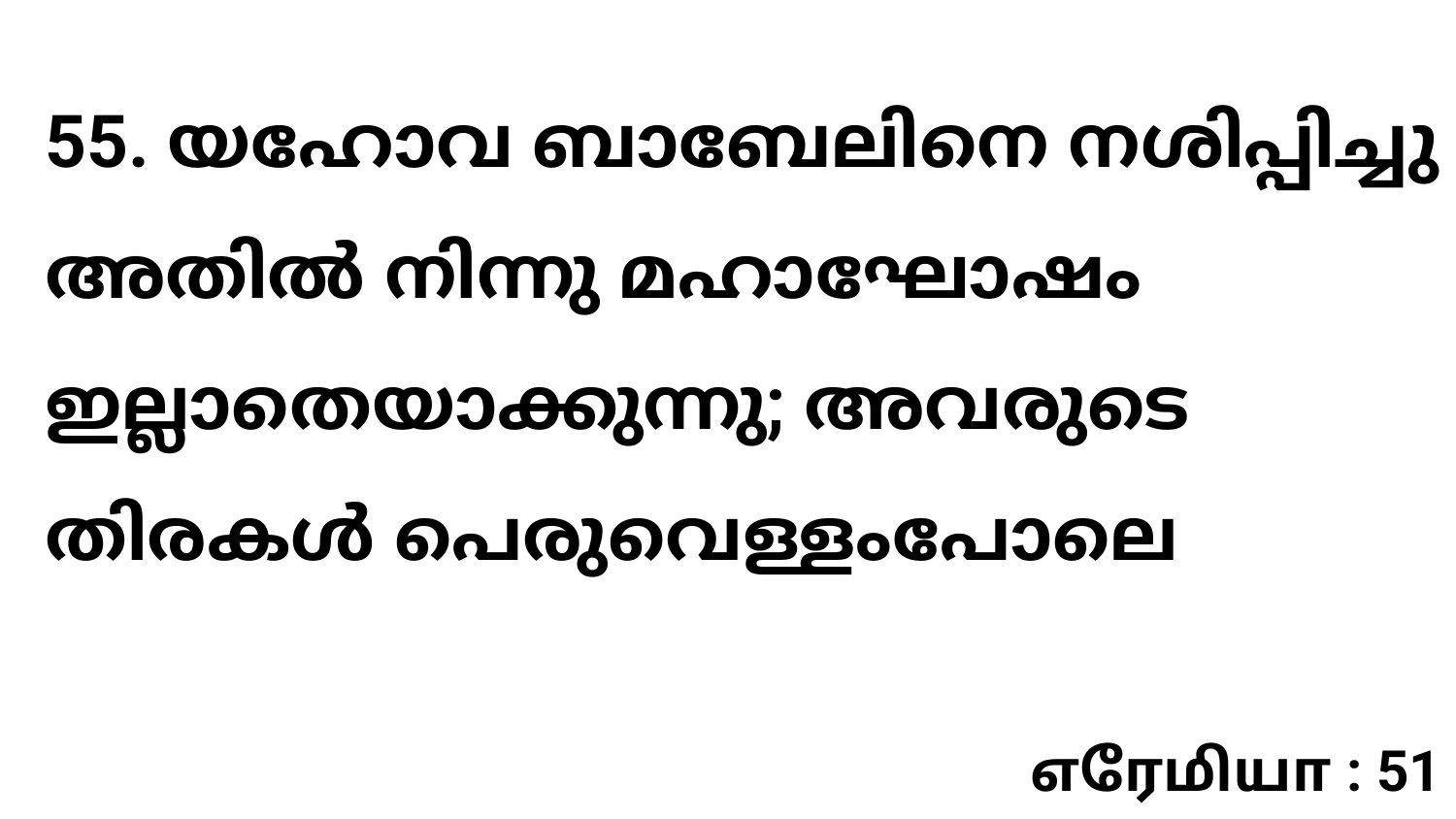

55. യഹോവ ബാബേലിനെ നശിപ്പിച്ചു അതിൽ നിന്നു മഹാഘോഷം ഇല്ലാതെയാക്കുന്നു; അവരുടെ തിരകൾ പെരുവെള്ളംപോലെ
எரேமியா : 51